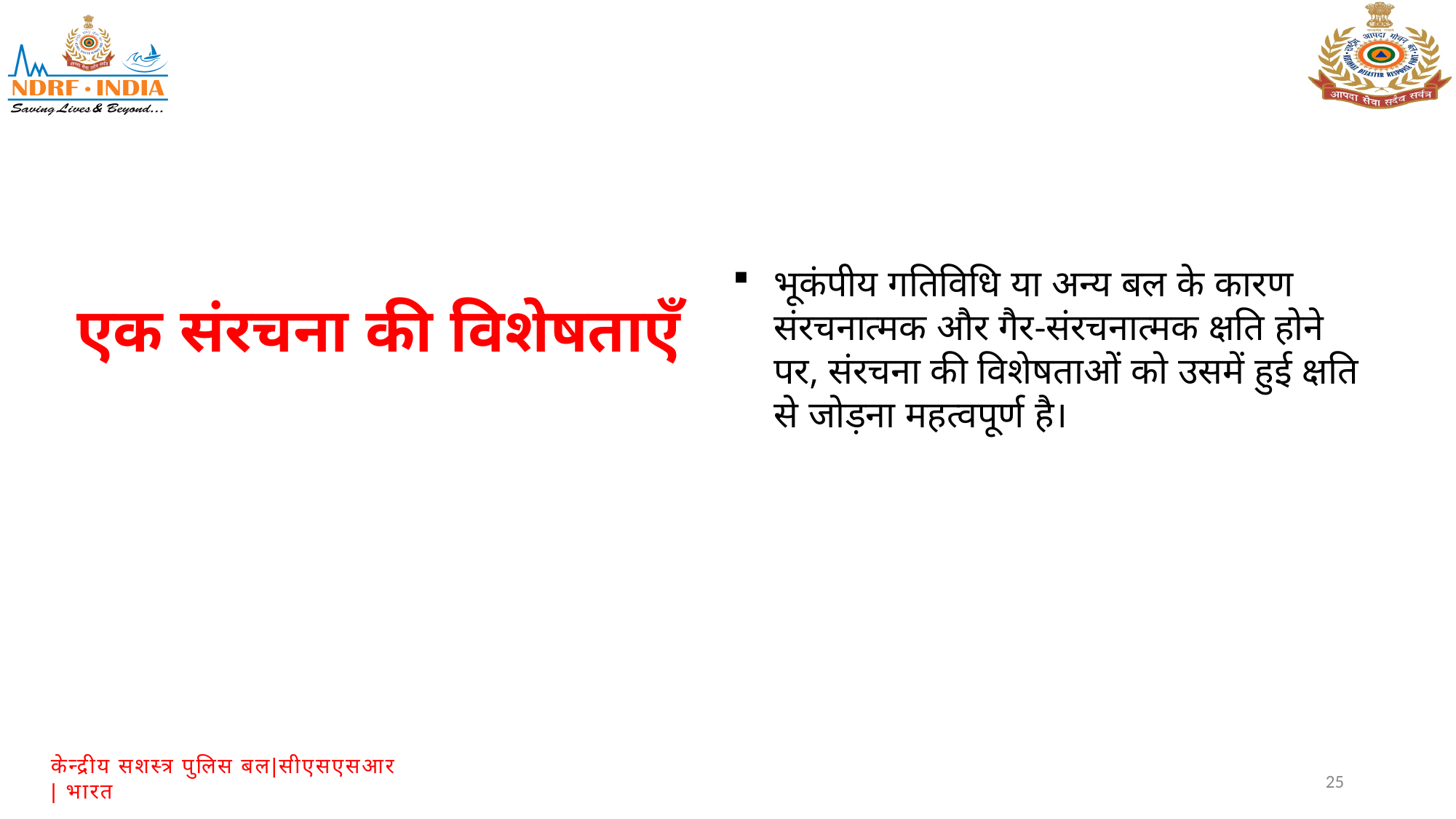

भूकंपीय गतिविधि या अन्य बल के कारण संरचनात्मक और गैर-संरचनात्मक क्षति होने पर, संरचना की विशेषताओं को उसमें हुई क्षति से जोड़ना महत्वपूर्ण है।
एक संरचना की विशेषताएँ
25